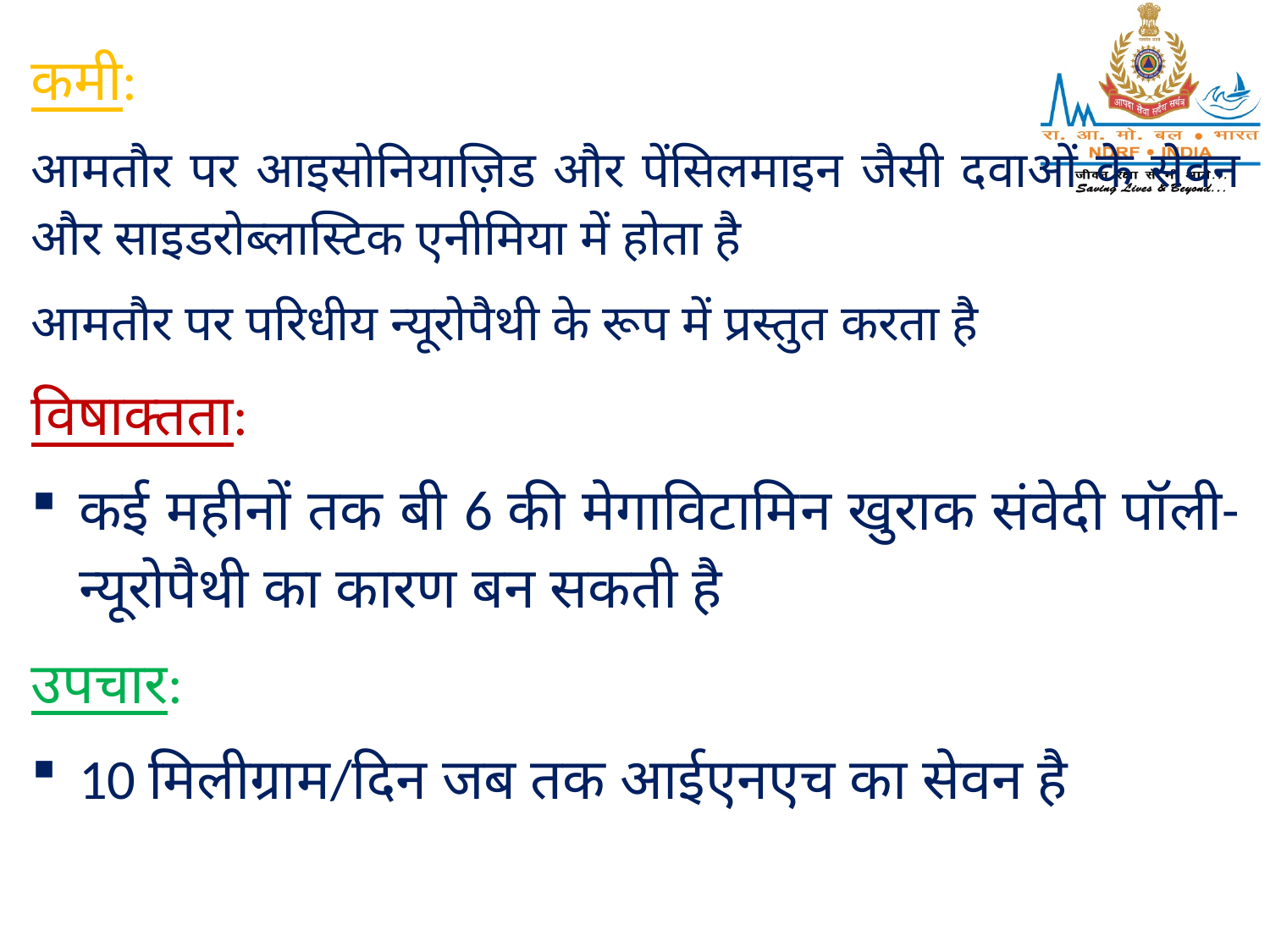

कमी:
आमतौर पर आइसोनियाज़िड और पेंसिलमाइन जैसी दवाओं के सेवन और साइडरोब्लास्टिक एनीमिया में होता है
आमतौर पर परिधीय न्यूरोपैथी के रूप में प्रस्तुत करता है
विषाक्तता:
कई महीनों तक बी 6 की मेगाविटामिन खुराक संवेदी पॉली-न्यूरोपैथी का कारण बन सकती है
उपचार:
10 मिलीग्राम/दिन जब तक आईएनएच का सेवन है